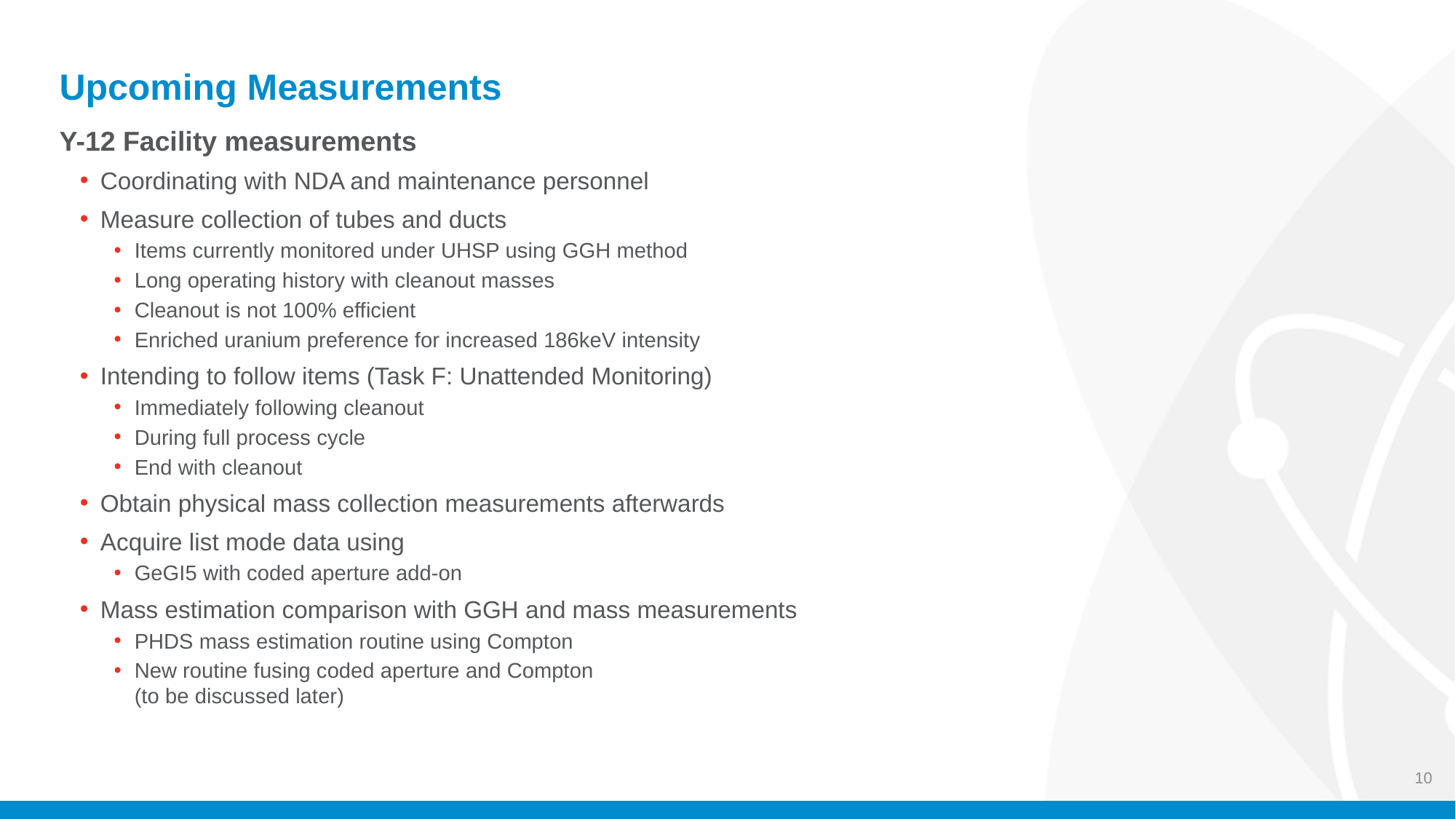

# Upcoming Measurements
Y-12 Facility measurements
Coordinating with NDA and maintenance personnel
Measure collection of tubes and ducts
Items currently monitored under UHSP using GGH method
Long operating history with cleanout masses
Cleanout is not 100% efficient
Enriched uranium preference for increased 186keV intensity
Intending to follow items (Task F: Unattended Monitoring)
Immediately following cleanout
During full process cycle
End with cleanout
Obtain physical mass collection measurements afterwards
Acquire list mode data using
GeGI5 with coded aperture add-on
Mass estimation comparison with GGH and mass measurements
PHDS mass estimation routine using Compton
New routine fusing coded aperture and Compton
(to be discussed later)

10